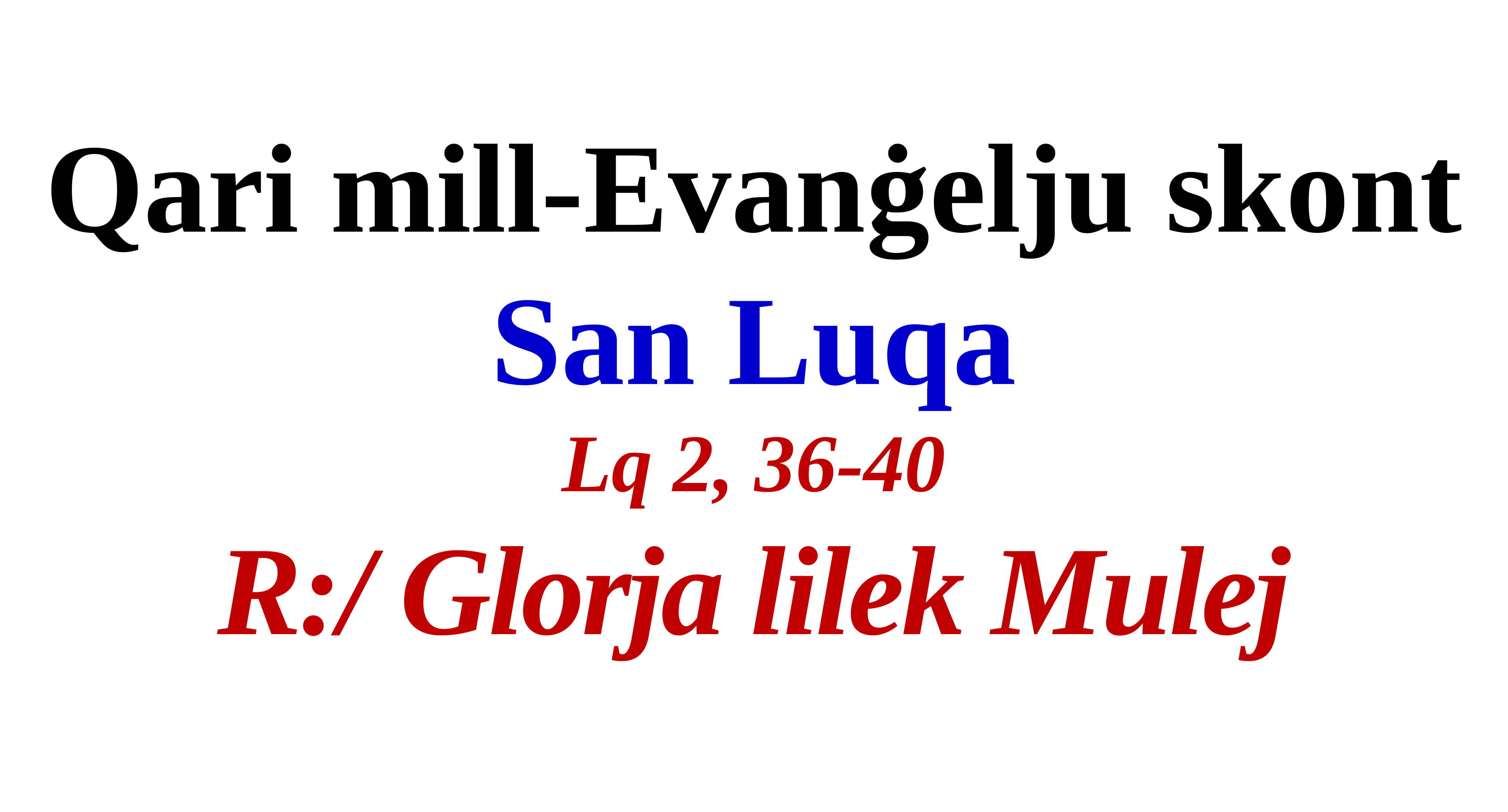

Qari mill-Evanġelju skont
San Luqa
Lq 2, 36-40
R:/ Glorja lilek Mulej